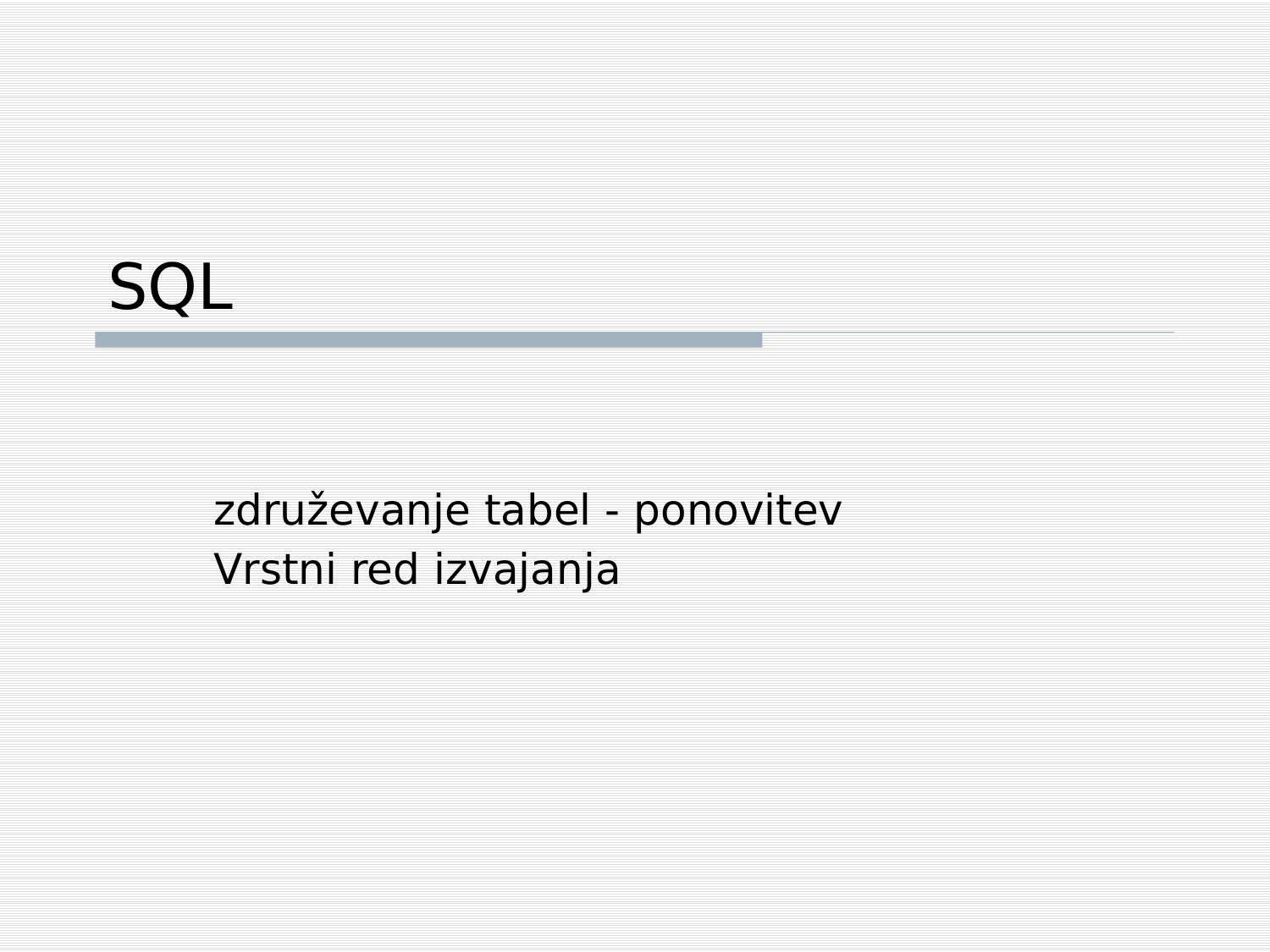

# SQL
združevanje tabel - ponovitev
Vrstni red izvajanja